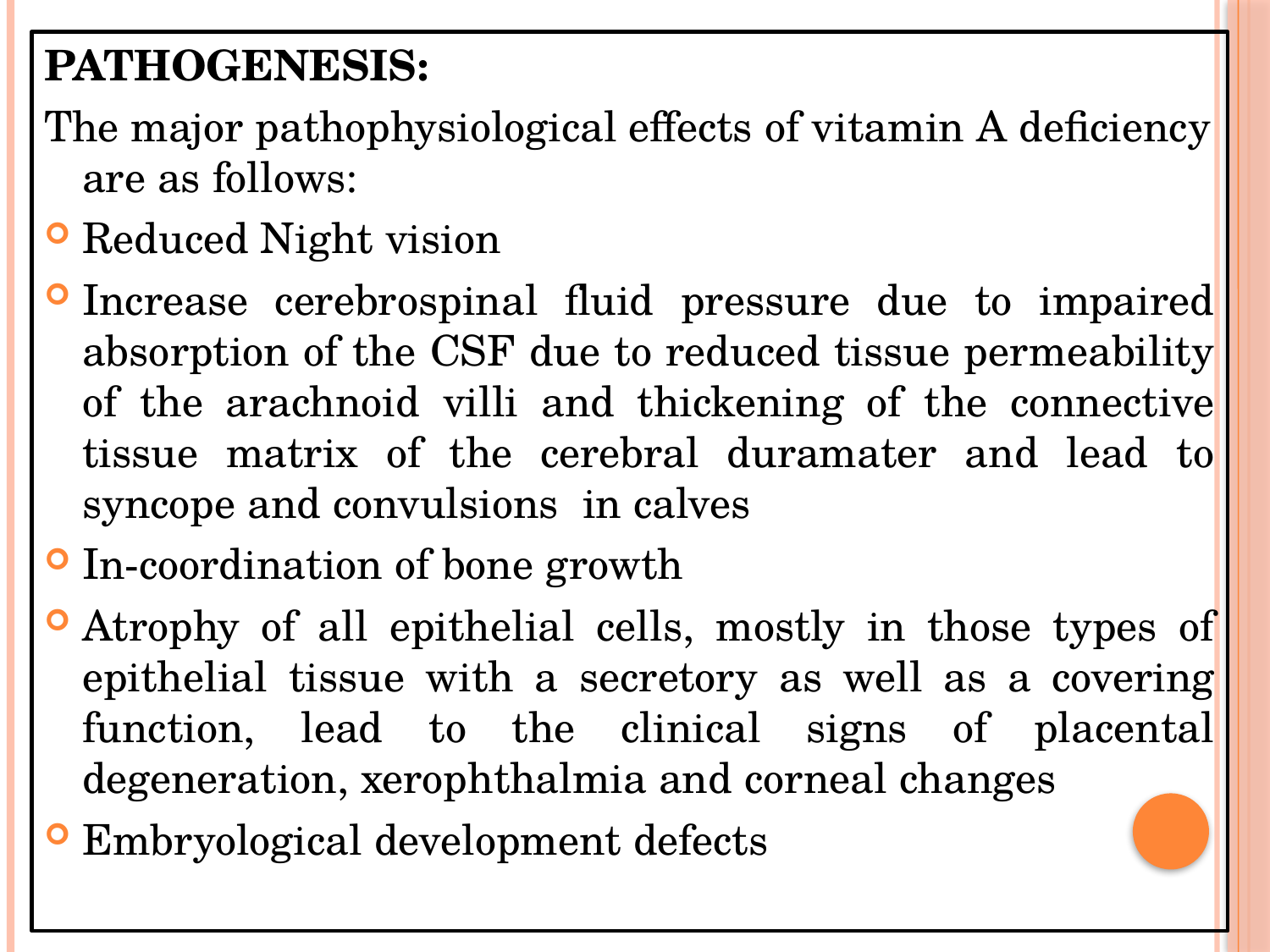

PATHOGENESIS:
The major pathophysiological effects of vitamin A deficiency are as follows:
Reduced Night vision
Increase cerebrospinal fluid pressure due to impaired absorption of the CSF due to reduced tissue permeability of the arachnoid villi and thickening of the connective tissue matrix of the cerebral duramater and lead to syncope and convulsions  in calves
In-coordination of bone growth
Atrophy of all epithelial cells, mostly in those types of epithelial tissue with a secretory as well as a covering function, lead to the clinical signs of placental degeneration, xerophthalmia and corneal changes
Embryological development defects